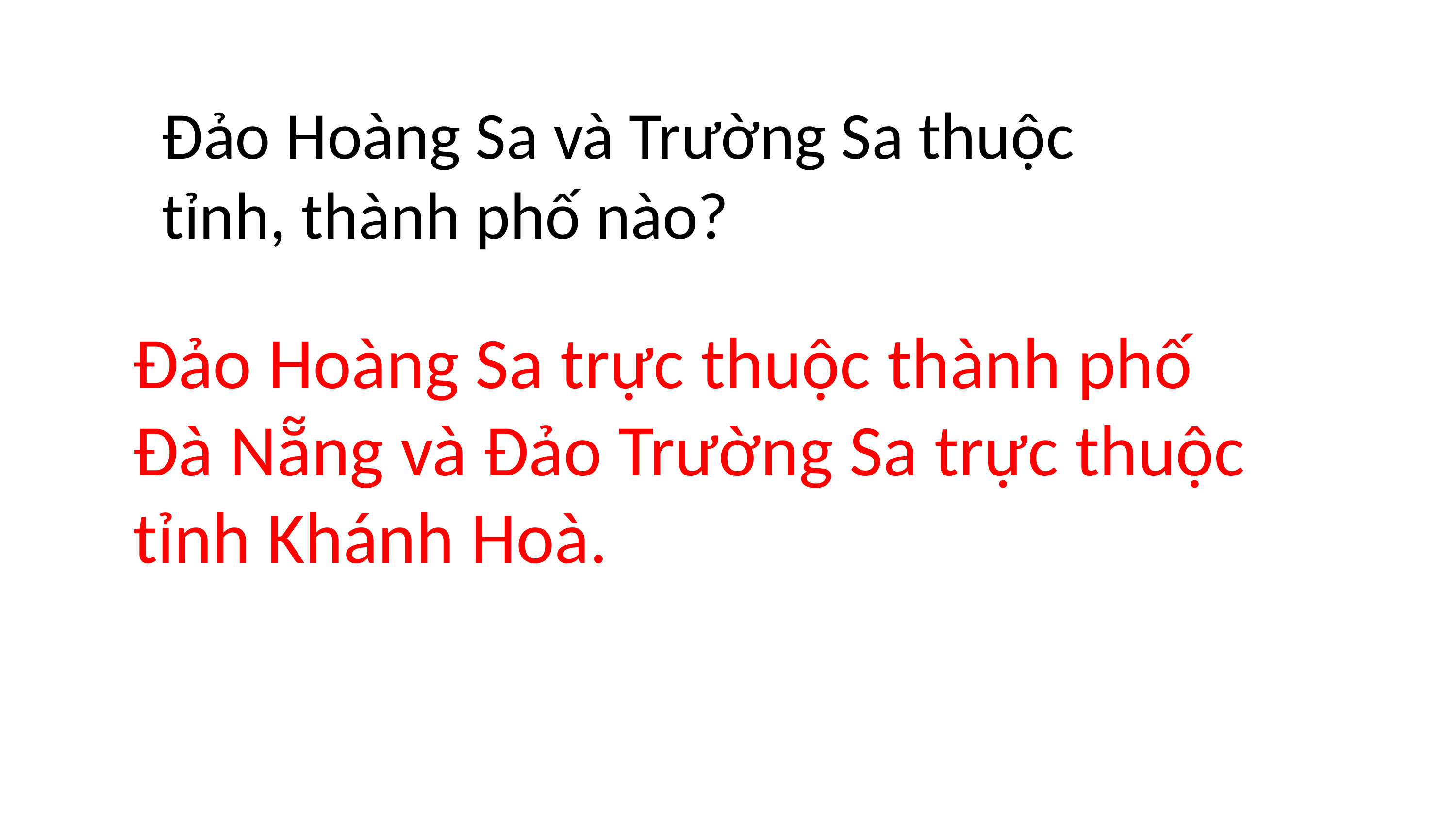

Đảo Hoàng Sa và Trường Sa thuộc tỉnh, thành phố nào?
Đảo Hoàng Sa trực thuộc thành phố Đà Nẵng và Đảo Trường Sa trực thuộc tỉnh Khánh Hoà.